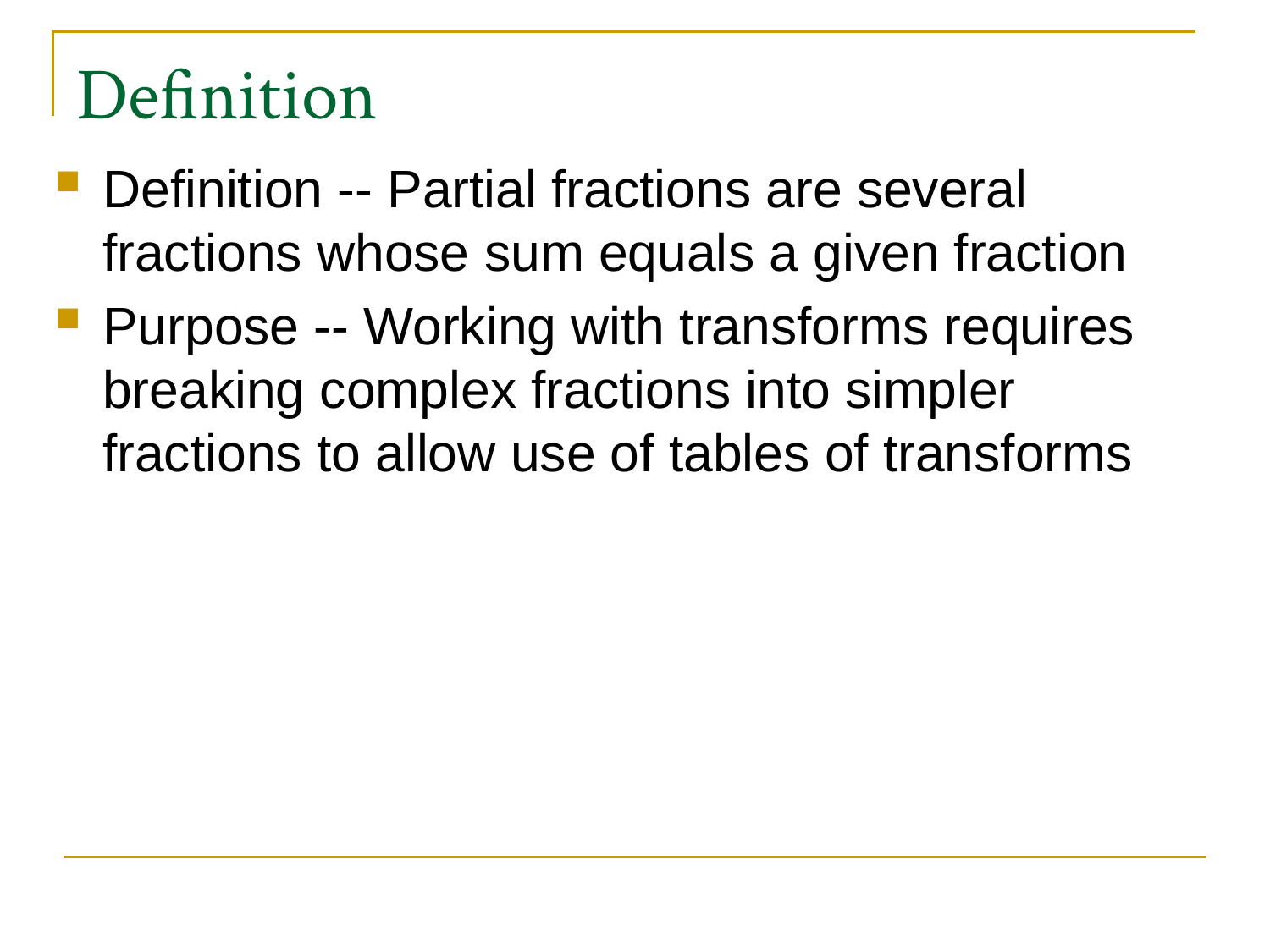

# Definition
Definition -- Partial fractions are several fractions whose sum equals a given fraction
Purpose -- Working with transforms requires breaking complex fractions into simpler fractions to allow use of tables of transforms